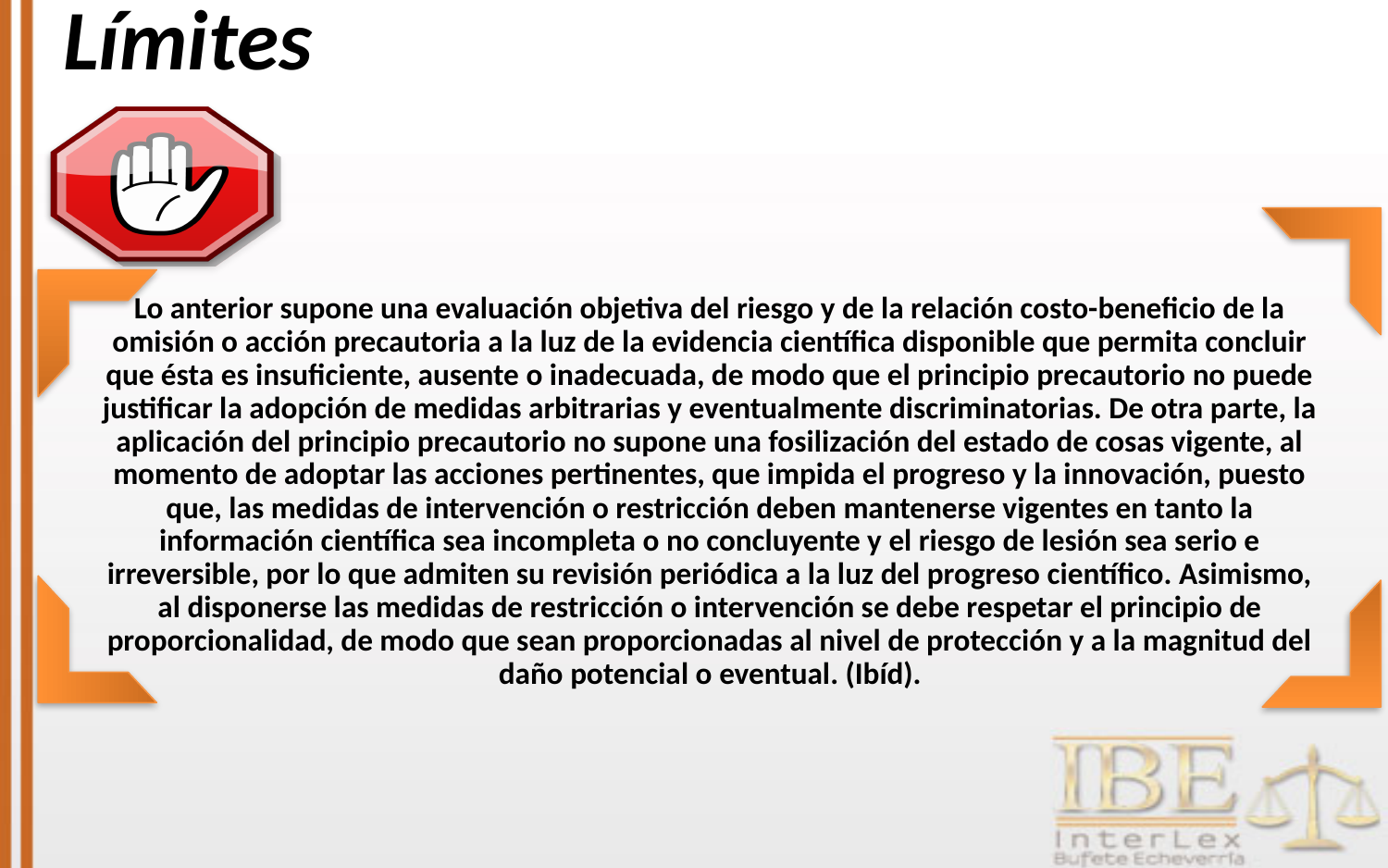

# Límites
Lo anterior supone una evaluación objetiva del riesgo y de la relación costo-beneficio de la omisión o acción precautoria a la luz de la evidencia científica disponible que permita concluir que ésta es insuficiente, ausente o inadecuada, de modo que el principio precautorio no puede justificar la adopción de medidas arbitrarias y eventualmente discriminatorias. De otra parte, la aplicación del principio precautorio no supone una fosilización del estado de cosas vigente, al momento de adoptar las acciones pertinentes, que impida el progreso y la innovación, puesto que, las medidas de intervención o restricción deben mantenerse vigentes en tanto la información científica sea incompleta o no concluyente y el riesgo de lesión sea serio e irreversible, por lo que admiten su revisión periódica a la luz del progreso científico. Asimismo, al disponerse las medidas de restricción o intervención se debe respetar el principio de proporcionalidad, de modo que sean proporcionadas al nivel de protección y a la magnitud del daño potencial o eventual. (Ibíd).